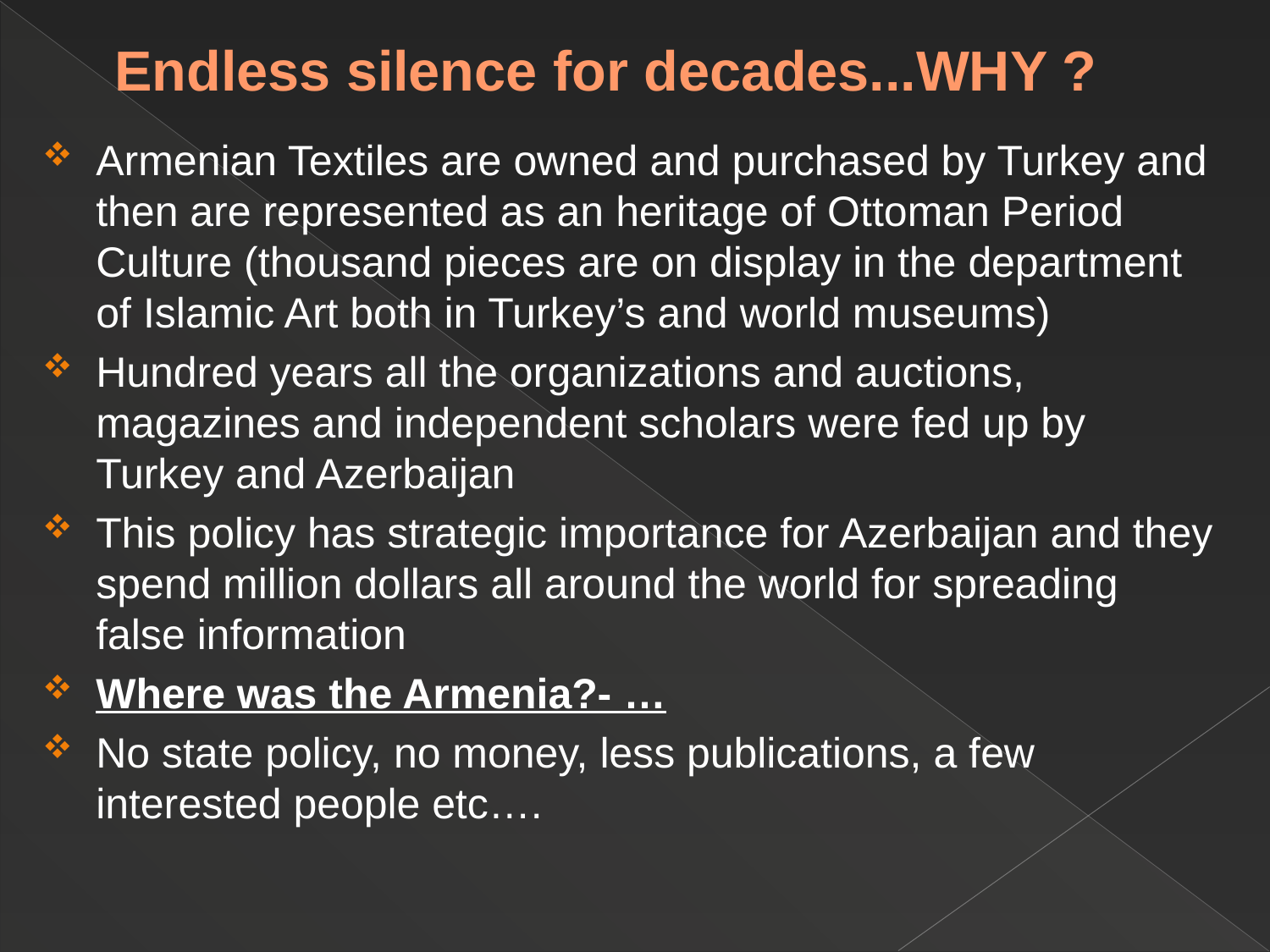

# Endless silence for decades...WHY ?
Armenian Textiles are owned and purchased by Turkey and then are represented as an heritage of Ottoman Period Culture (thousand pieces are on display in the department of Islamic Art both in Turkey’s and world museums)
Hundred years all the organizations and auctions, magazines and independent scholars were fed up by Turkey and Azerbaijan
This policy has strategic importance for Azerbaijan and they spend million dollars all around the world for spreading  false information
Where was the Armenia?- …
No state policy, no money, less publications, a few interested people etc….